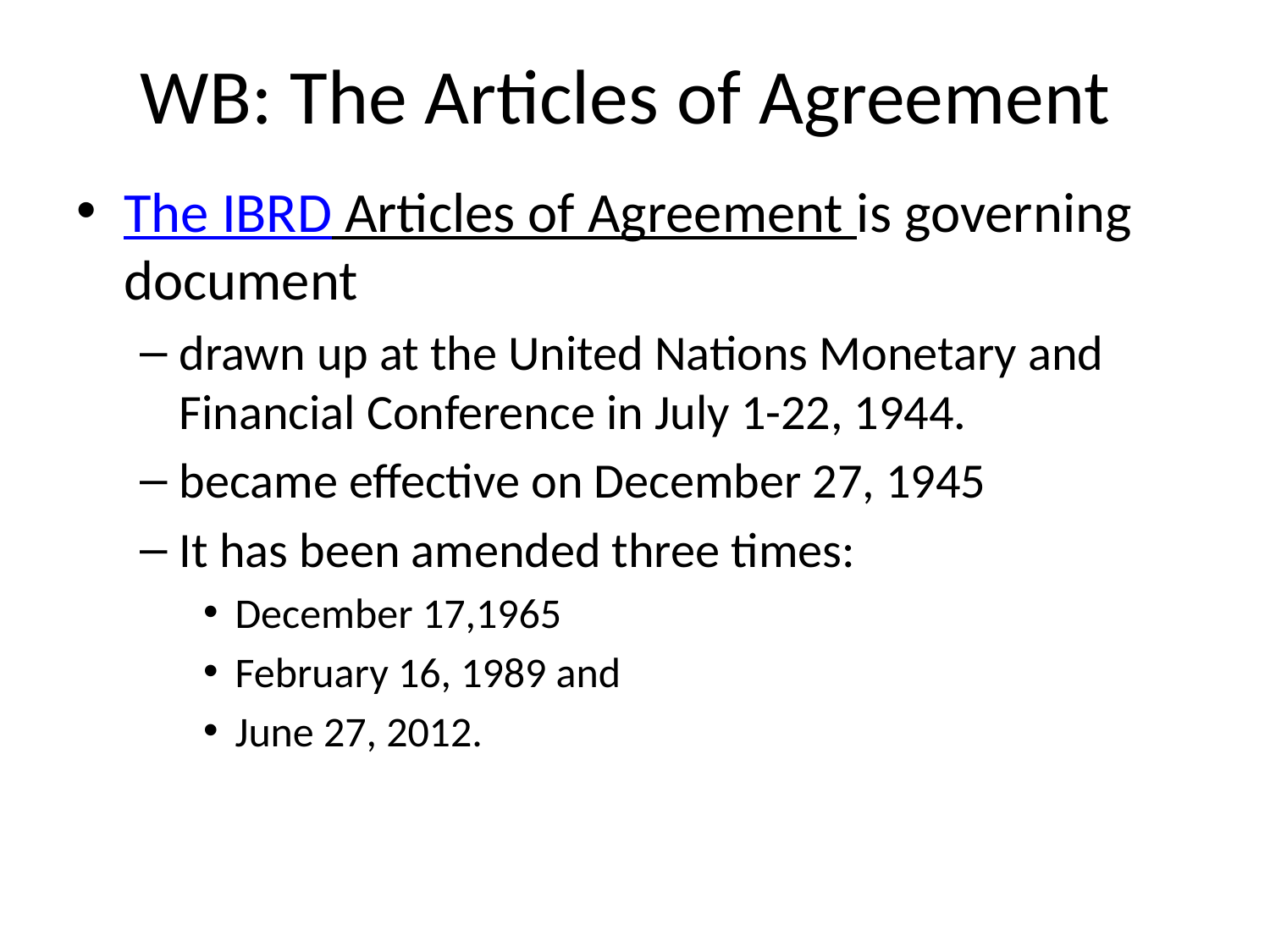

# WB: The Articles of Agreement
The IBRD Articles of Agreement is governing document
drawn up at the United Nations Monetary and Financial Conference in July 1-22, 1944.
became effective on December 27, 1945
It has been amended three times:
December 17,1965
February 16, 1989 and
June 27, 2012.